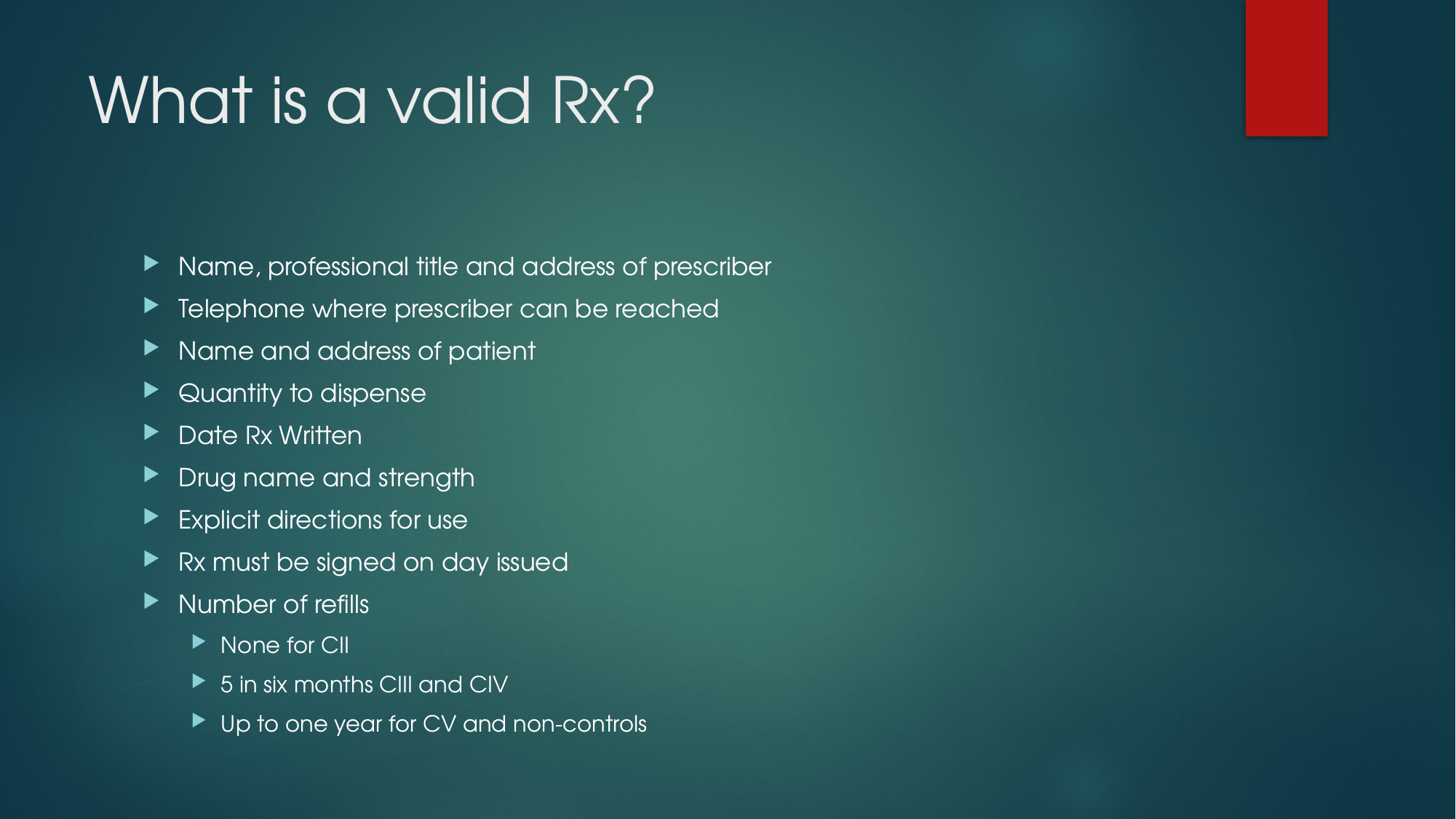

# What is a valid Rx?
Name, professional title and address of prescriber
Telephone where prescriber can be reached
Name and address of patient
Quantity to dispense
Date Rx Written
Drug name and strength
Explicit directions for use
Rx must be signed on day issued
Number of refills
None for CII
5 in six months CIII and CIV
Up to one year for CV and non-controls